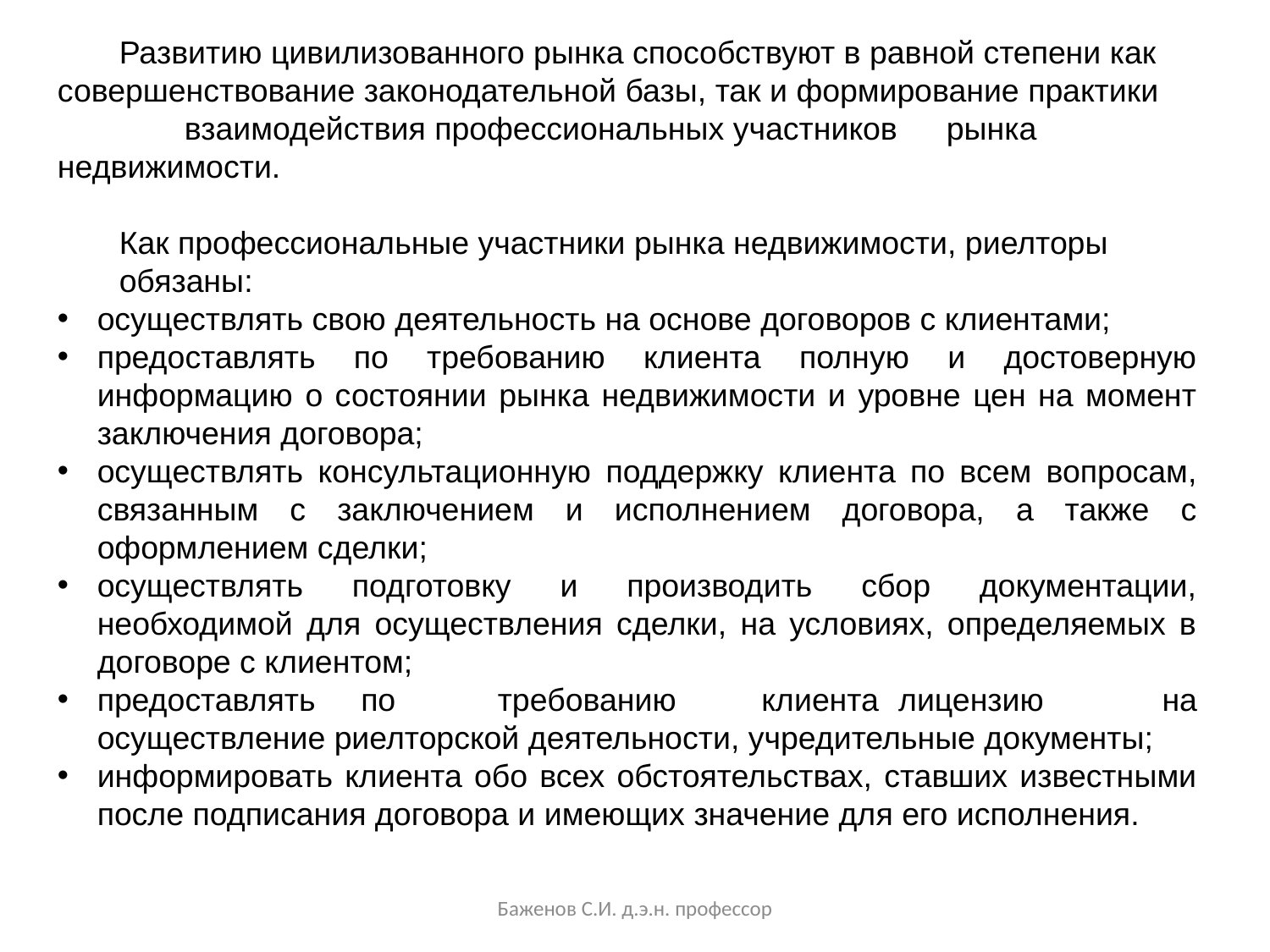

Развитию цивилизованного рынка способствуют в равной степени как совершенствование законодательной базы, так и формирование практики 	взаимодействия профессиональных участников 	рынка недвижимости.

Как профессиональные участники рынка недвижимости, риелторы
обязаны:
осуществлять свою деятельность на основе договоров с клиентами;
предоставлять по требованию клиента полную и достоверную информацию о состоянии рынка недвижимости и уровне цен на момент заключения договора;
осуществлять консультационную поддержку клиента по всем вопросам, связанным с заключением и исполнением договора, а также с оформлением сделки;
осуществлять подготовку и производить сбор документации, необходимой для осуществления сделки, на условиях, определяемых в договоре с клиентом;
предоставлять 	по 	требованию 	клиента 	лицензию 	на осуществление риелторской деятельности, учредительные документы;
информировать клиента обо всех обстоятельствах, ставших известными после подписания договора и имеющих значение для его исполнения.

Баженов С.И. д.э.н. профессор